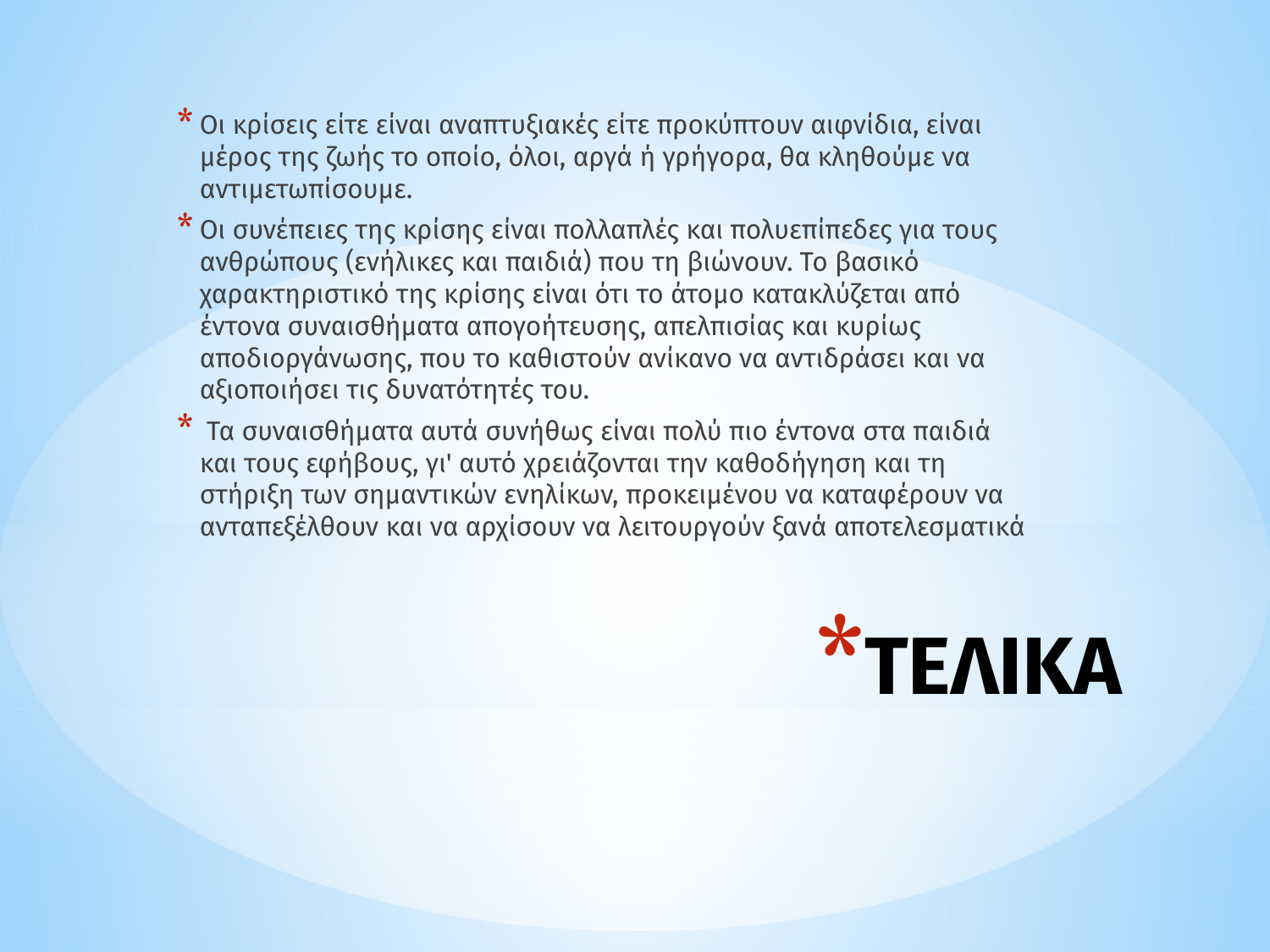

Οι κρίσεις είτε είναι αναπτυξιακές είτε προκύπτουν αιφνίδια, είναι μέρος της ζωής το οποίο, όλοι, αργά ή γρήγορα, θα κληθούμε να αντιμετωπίσουμε.
Οι συνέπειες της κρίσης είναι πολλαπλές και πολυεπίπεδες για τους ανθρώπους (ενήλικες και παιδιά) που τη βιώνουν. Το βασικό χαρακτηριστικό της κρίσης είναι ότι το άτομο κατακλύζεται από έντονα συναισθήματα απογοήτευσης, απελπισίας και κυρίως αποδιοργάνωσης, που το καθιστούν ανίκανο να αντιδράσει και να αξιοποιήσει τις δυνατότητές του.
 Τα συναισθήματα αυτά συνήθως είναι πολύ πιο έντονα στα παιδιά και τους εφήβους, γι' αυτό χρειάζονται την καθοδήγηση και τη στήριξη των σημαντικών ενηλίκων, προκειμένου να καταφέρουν να ανταπεξέλθουν και να αρχίσουν να λειτουργούν ξανά αποτελεσματικά
# ΤΕΛΙΚΑ